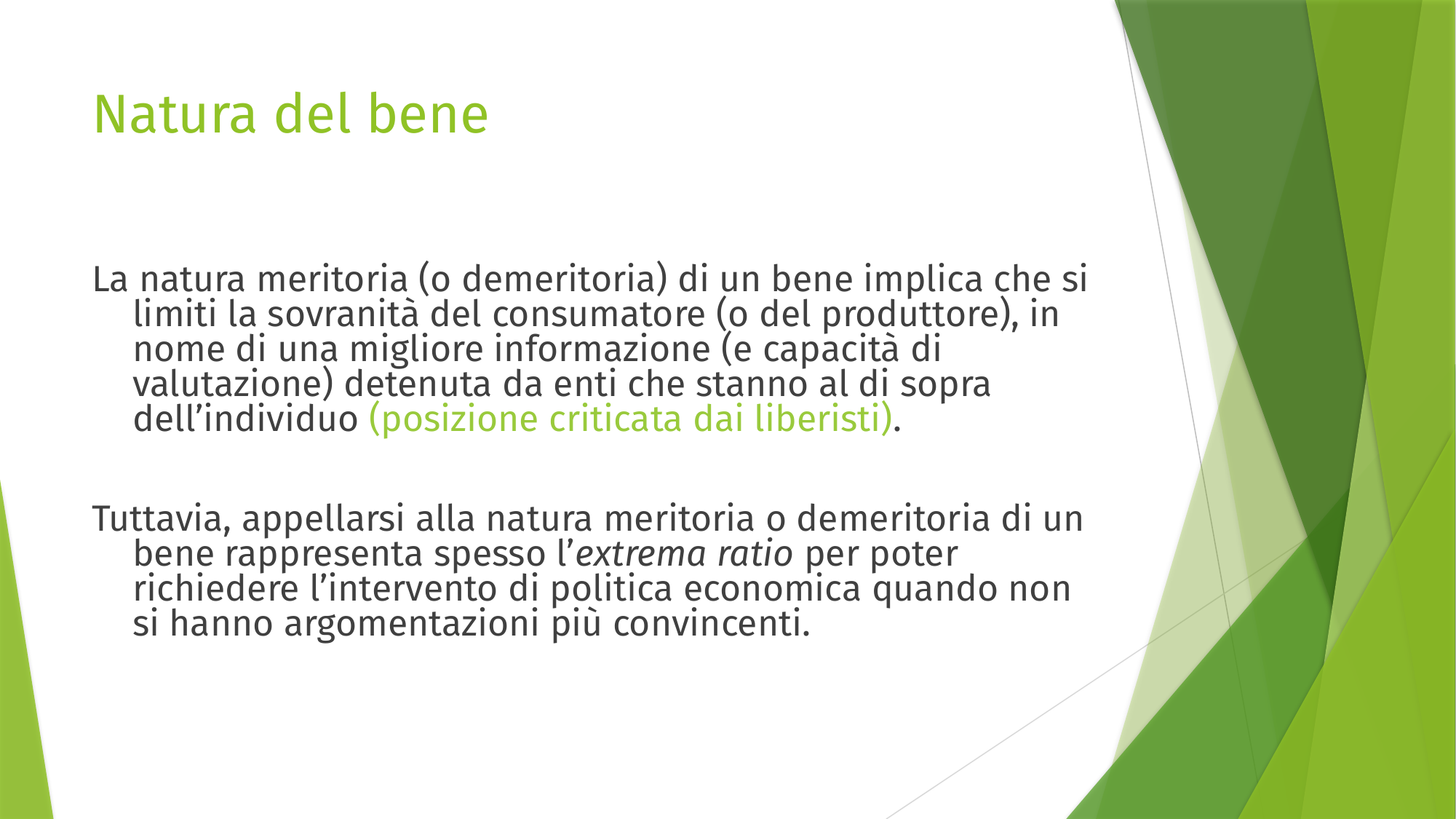

# Natura del bene
La natura meritoria (o demeritoria) di un bene implica che si limiti la sovranità del consumatore (o del produttore), in nome di una migliore informazione (e capacità di valutazione) detenuta da enti che stanno al di sopra dell’individuo (posizione criticata dai liberisti).

Tuttavia, appellarsi alla natura meritoria o demeritoria di un bene rappresenta spesso l’extrema ratio per poter richiedere l’intervento di politica economica quando non si hanno argomentazioni più convincenti.